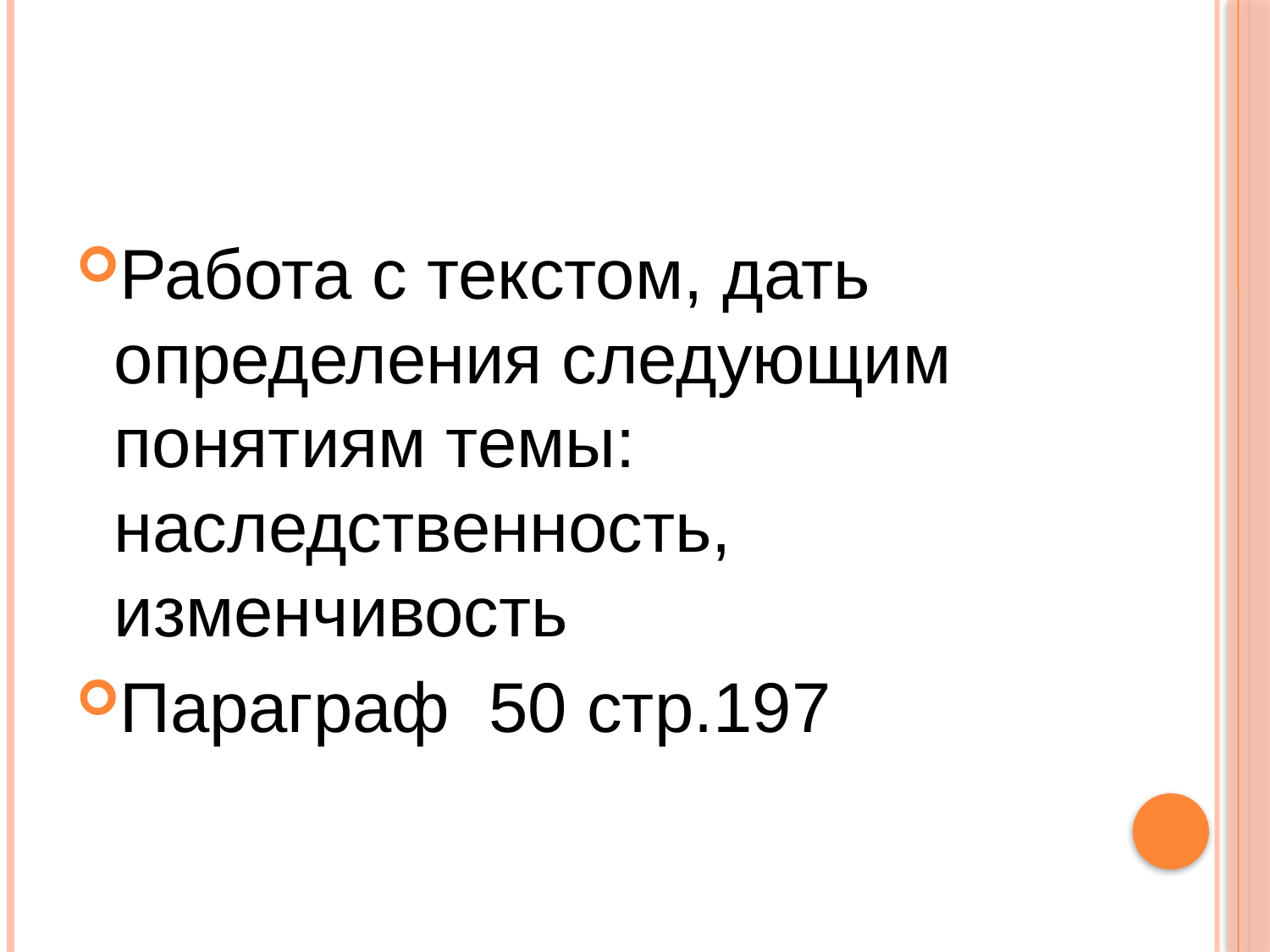

#
Работа с текстом, дать определения следующим понятиям темы: наследственность, изменчивость
Параграф  50 стр.197